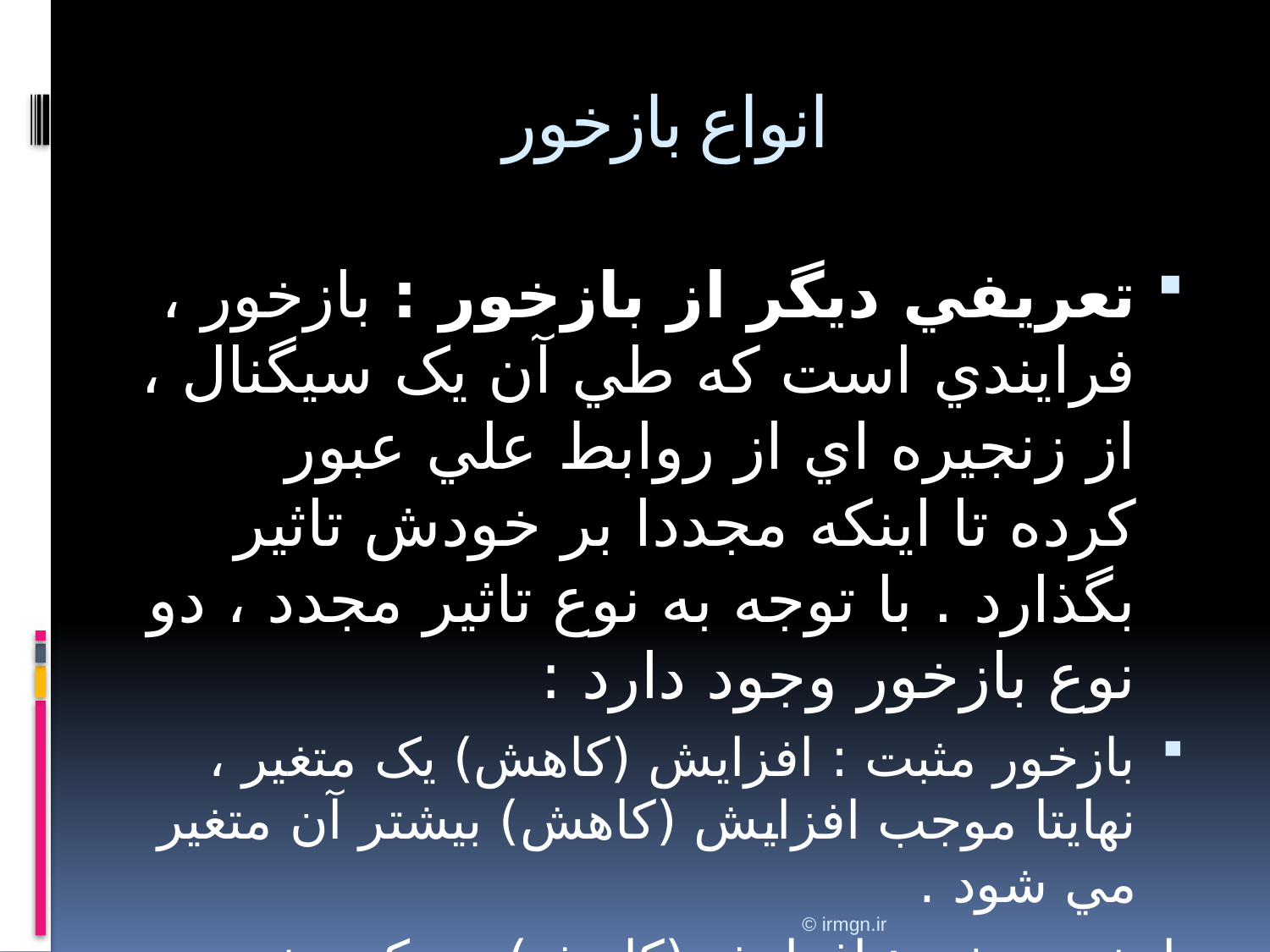

# انواع بازخور
تعريفي ديگر از بازخور : بازخور ، فرايندي است که طي آن يک سيگنال ، از زنجيره اي از روابط علي عبور کرده تا اينکه مجددا بر خودش تاثير بگذارد . با توجه به نوع تاثير مجدد ، دو نوع بازخور وجود دارد :
بازخور مثبت : افزايش (کاهش) يک متغير ، نهايتا موجب افزايش (کاهش) بيشتر آن متغير مي شود .
بازخور منفي : افزايش (کاهش) در يک متغير ، نهايتا موجب کاهش .(افزايش ) آن متغير مي گردد
© irmgn.ir